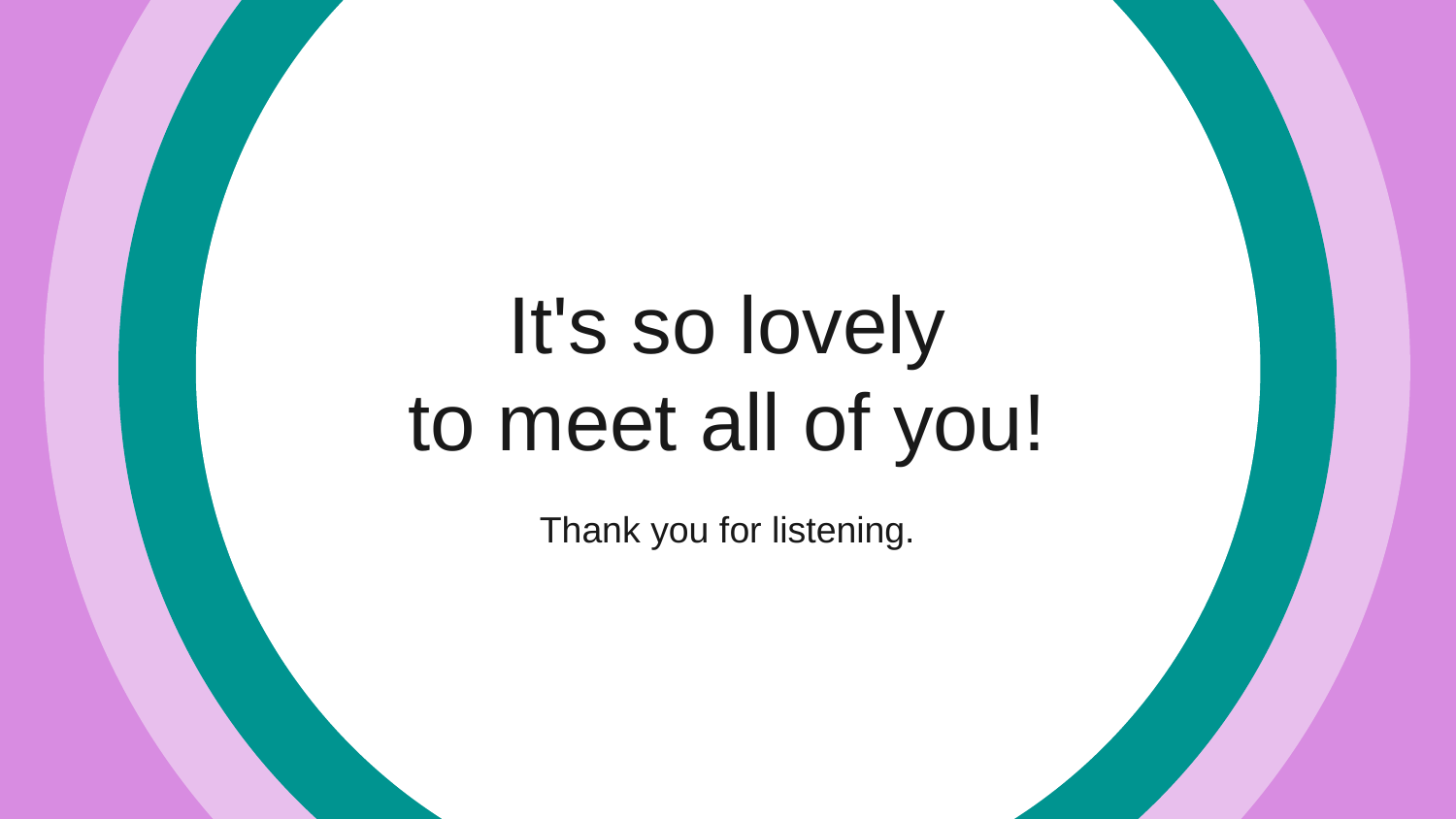

It's so lovely
to meet all of you!
Thank you for listening.